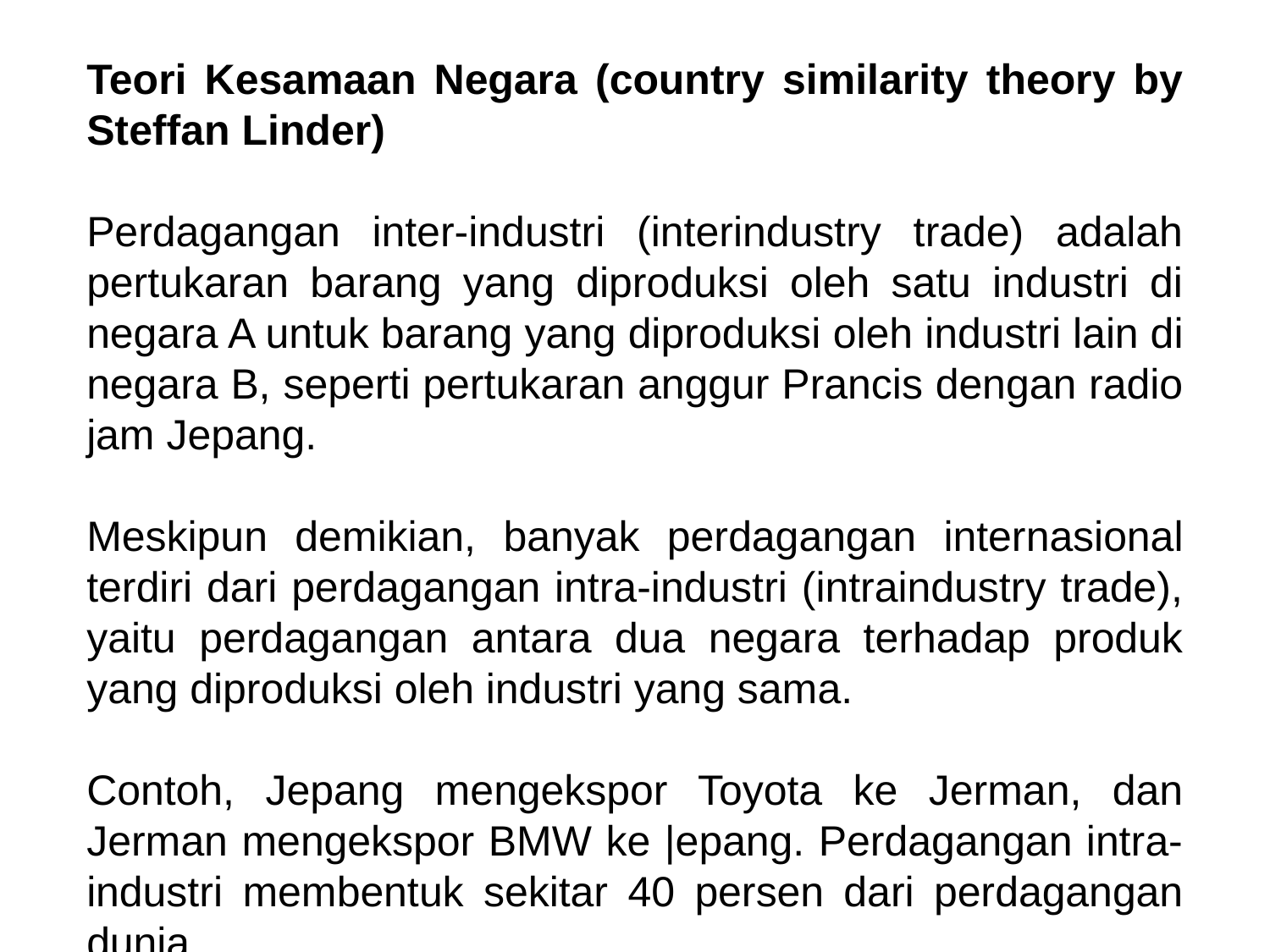

Teori Kesamaan Negara (country similarity theory by Steffan Linder)

Perdagangan inter-industri (interindustry trade) adalah pertukaran barang yang diproduksi oleh satu industri di negara A untuk barang yang diproduksi oleh industri lain di negara B, seperti pertukaran anggur Prancis dengan radio jam Jepang.

Meskipun demikian, banyak perdagangan internasional terdiri dari perdagangan intra-industri (intraindustry trade), yaitu perdagangan antara dua negara terhadap produk yang diproduksi oleh industri yang sama.

Contoh, Jepang mengekspor Toyota ke Jerman, dan Jerman mengekspor BMW ke |epang. Perdagangan intra-industri membentuk sekitar 40 persen dari perdagangan dunia.